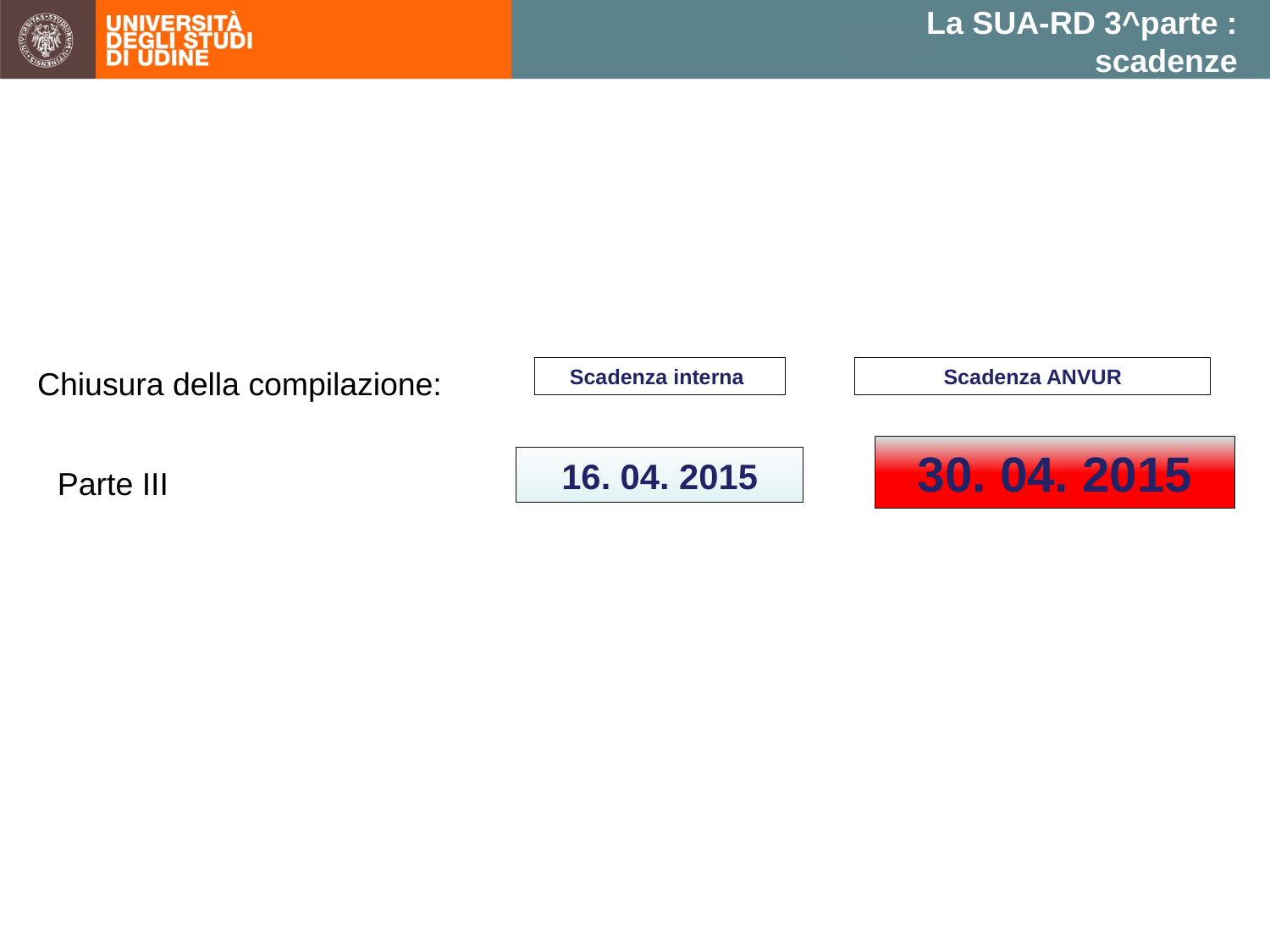

La SUA-RD 3^parte :
 scadenze

Scadenza interna
Scadenza ANVUR
Chiusura della compilazione:
30. 04. 2015
16. 04. 2015
Parte III